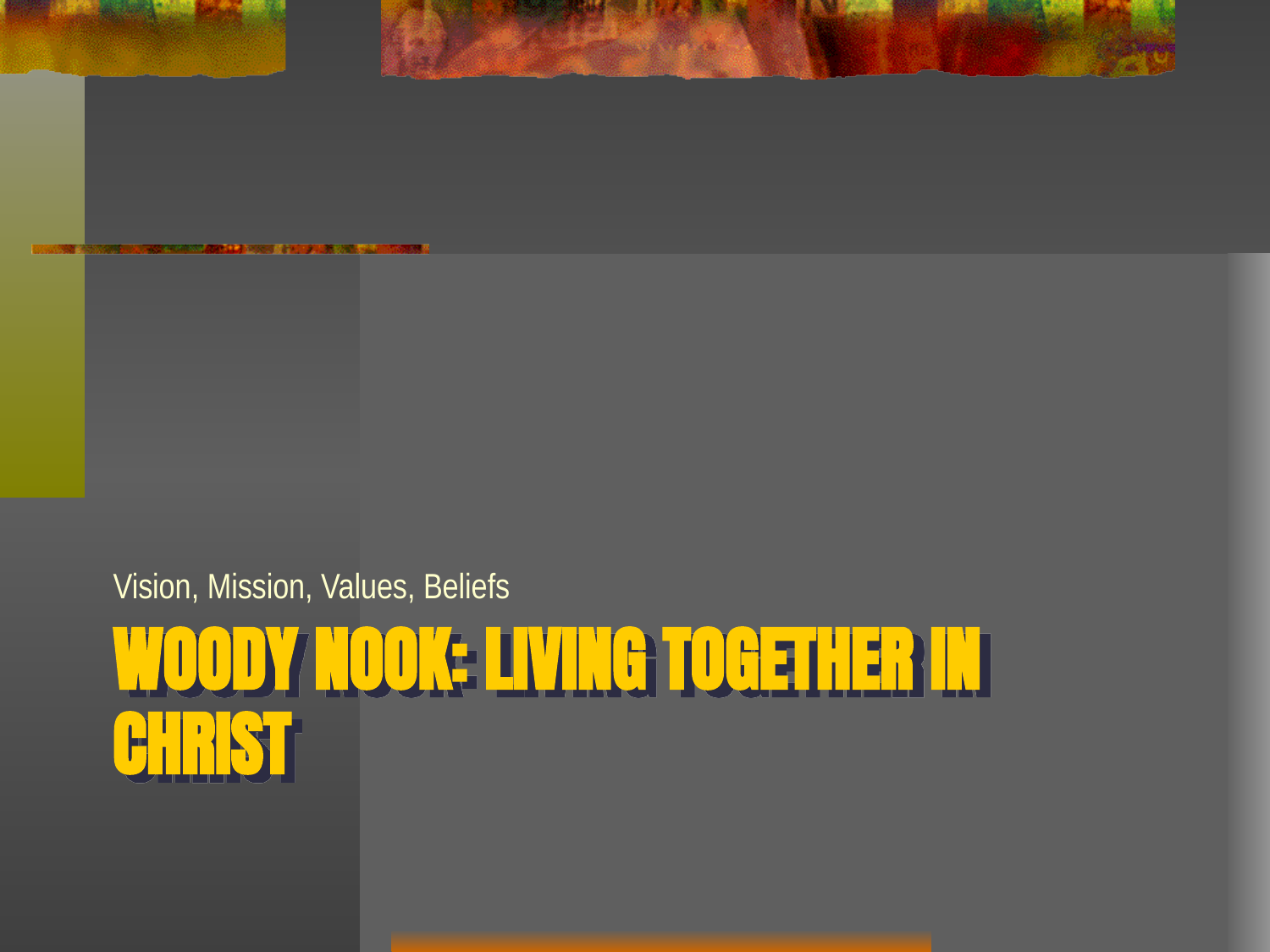

Vision, Mission, Values, Beliefs
# Woody Nook: Living together in Christ